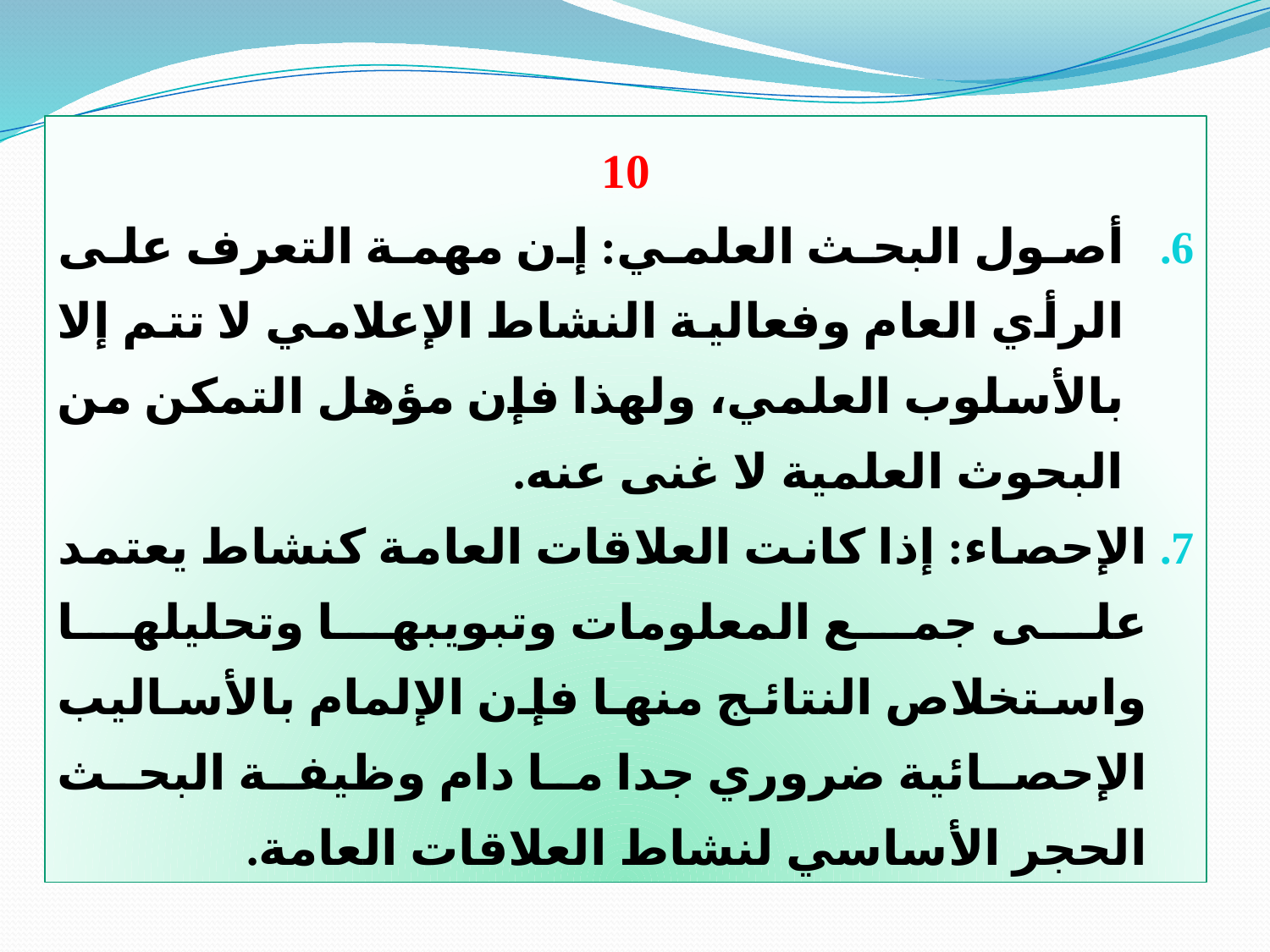

10
أصول البحث العلمي: إن مهمة التعرف على الرأي العام وفعالية النشاط الإعلامي لا تتم إلا بالأسلوب العلمي، ولهذا فإن مؤهل التمكن من البحوث العلمية لا غنى عنه.
الإحصاء: إذا كانت العلاقات العامة كنشاط يعتمد على جمع المعلومات وتبويبها وتحليلها واستخلاص النتائج منها فإن الإلمام بالأساليب الإحصائية ضروري جدا ما دام وظيفة البحث الحجر الأساسي لنشاط العلاقات العامة.